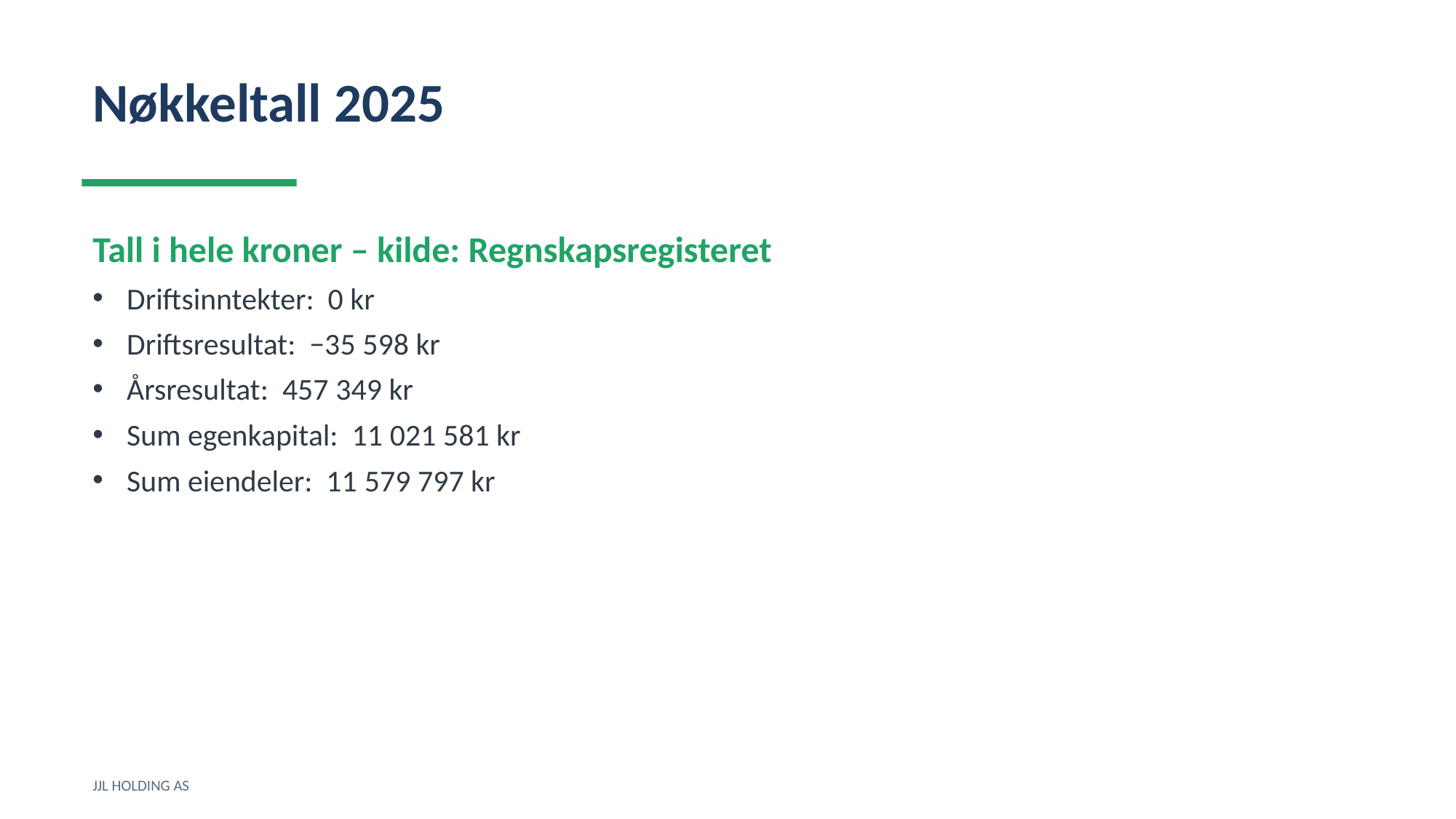

Nøkkeltall 2025

Tall i hele kroner – kilde: Regnskapsregisteret
Driftsinntekter:  0 kr
Driftsresultat:  −35 598 kr
Årsresultat:  457 349 kr
Sum egenkapital:  11 021 581 kr
Sum eiendeler:  11 579 797 kr
JJL HOLDING AS